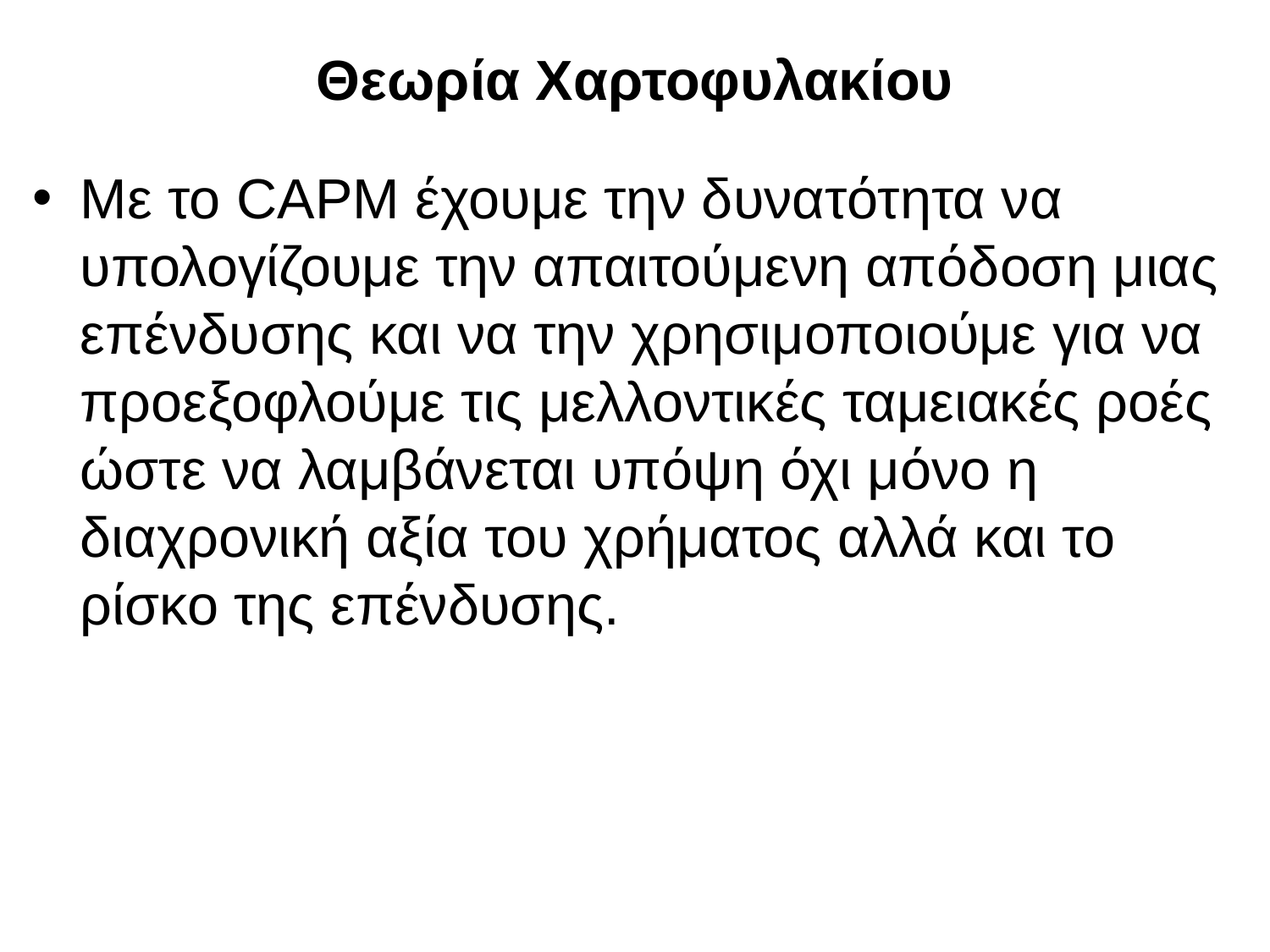

# Θεωρία Χαρτοφυλακίου
Με το CAPM έχουμε την δυνατότητα να υπολογίζουμε την απαιτούμενη απόδοση μιας επένδυσης και να την χρησιμοποιούμε για να προεξοφλούμε τις μελλοντικές ταμειακές ροές ώστε να λαμβάνεται υπόψη όχι μόνο η διαχρονική αξία του χρήματος αλλά και το ρίσκο της επένδυσης.